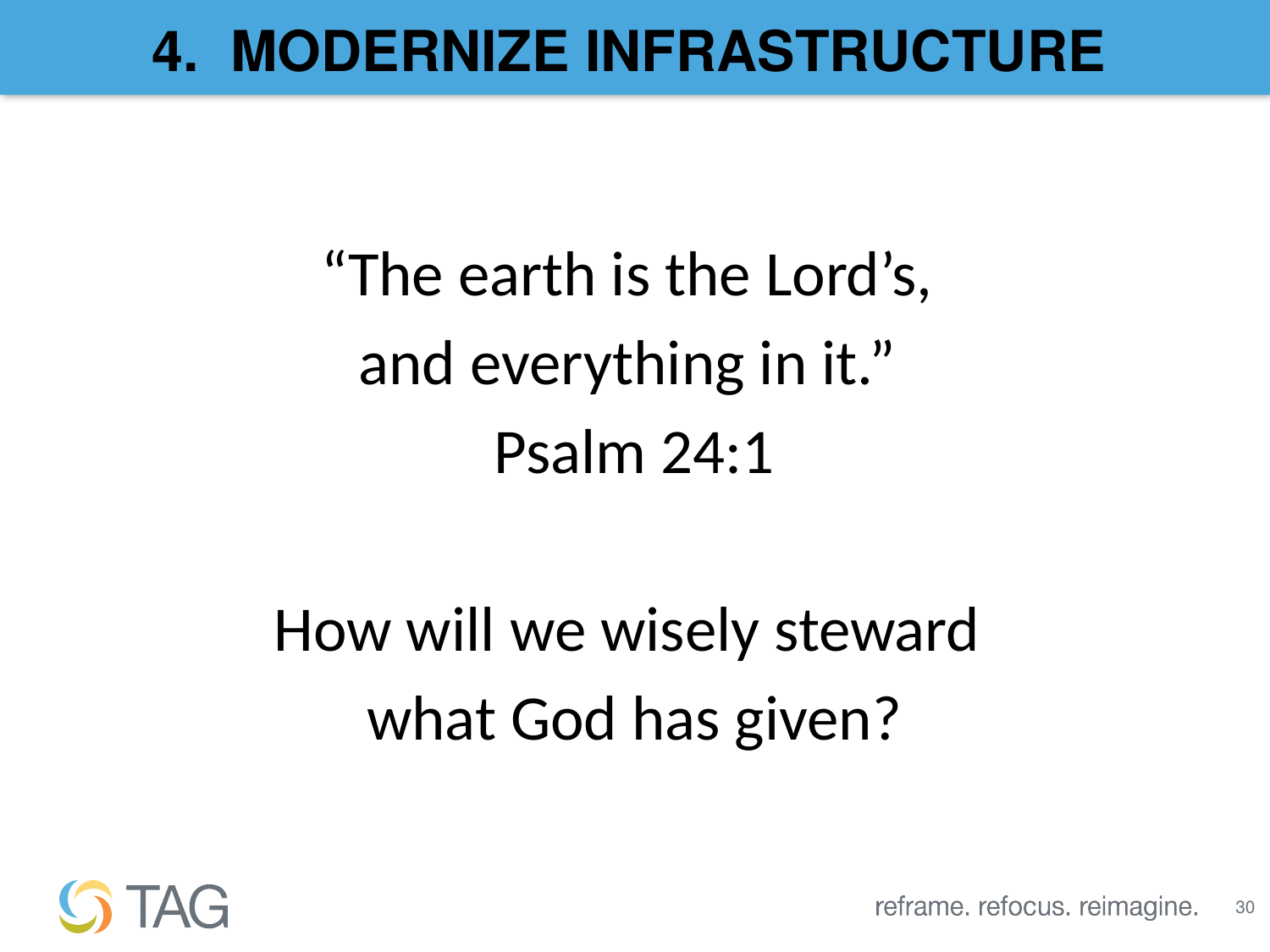

# 4.  MODERNIZE INFRASTRUCTURE
“The earth is the Lord’s,
and everything in it.”
Psalm 24:1

How will we wisely steward
what God has given?